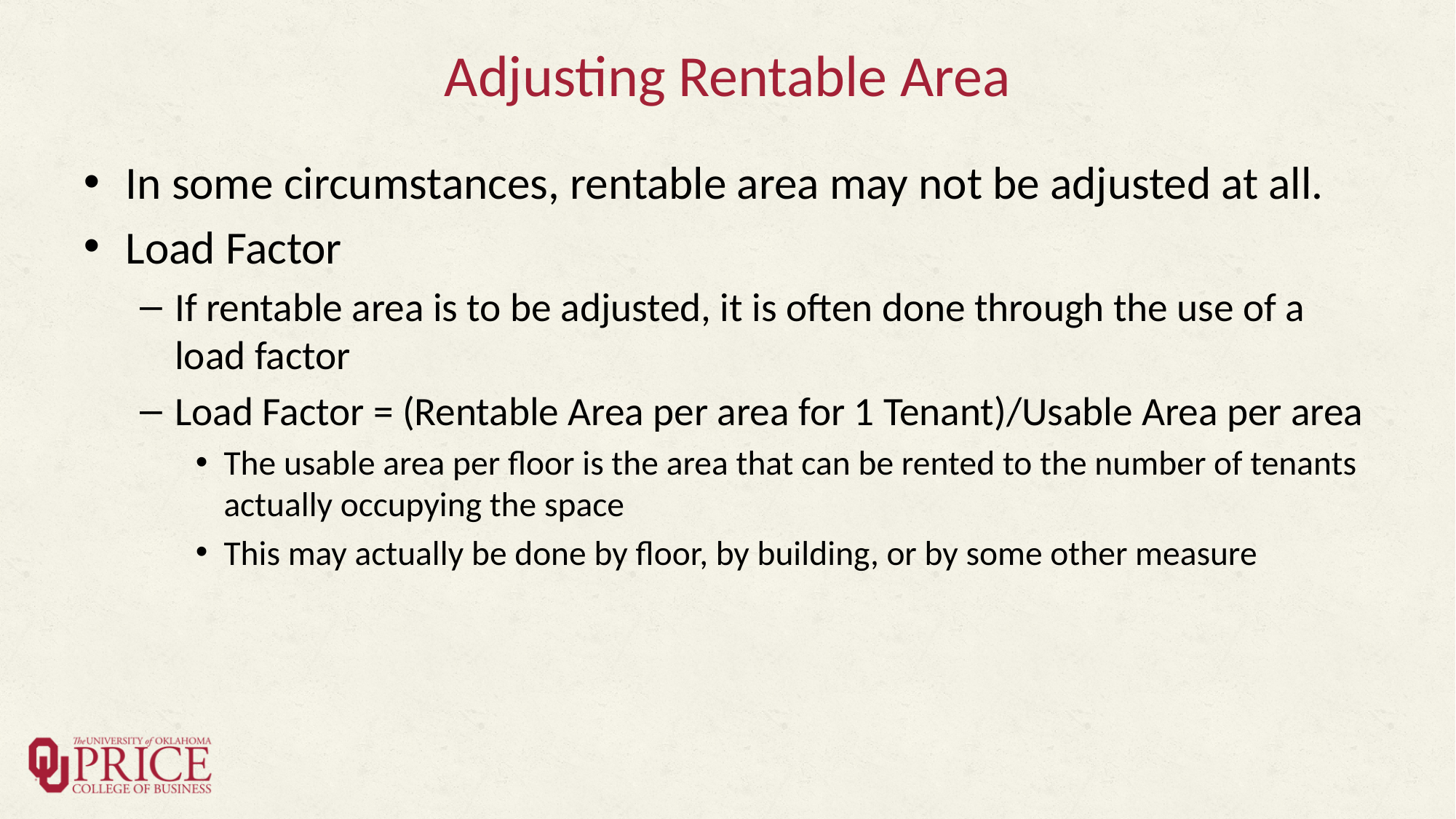

# Adjusting Rentable Area
In some circumstances, rentable area may not be adjusted at all.
Load Factor
If rentable area is to be adjusted, it is often done through the use of a load factor
Load Factor = (Rentable Area per area for 1 Tenant)/Usable Area per area
The usable area per floor is the area that can be rented to the number of tenants actually occupying the space
This may actually be done by floor, by building, or by some other measure